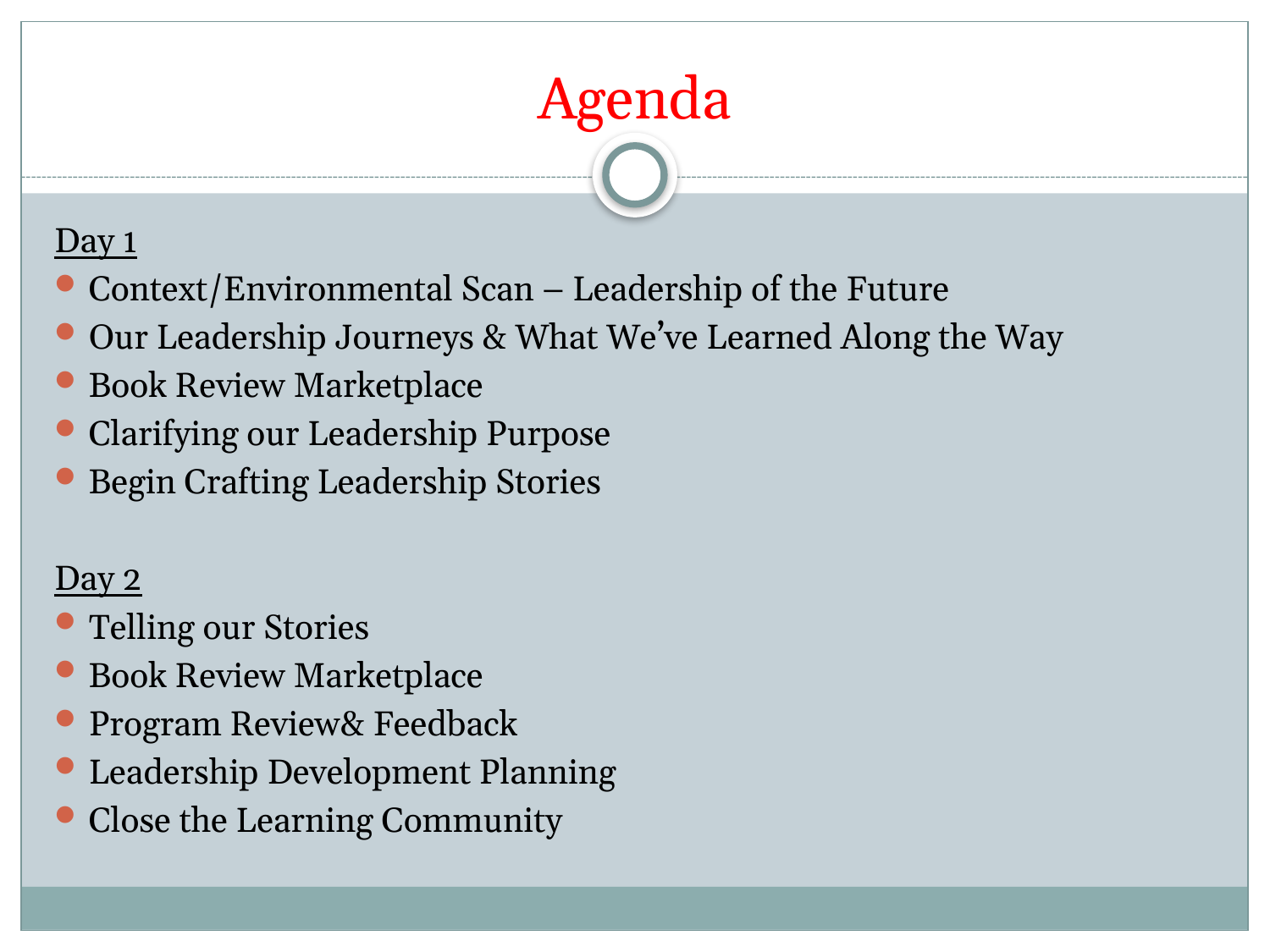

# Agenda
Day 1
Context/Environmental Scan – Leadership of the Future
Our Leadership Journeys & What We’ve Learned Along the Way
Book Review Marketplace
Clarifying our Leadership Purpose
Begin Crafting Leadership Stories

Day 2
Telling our Stories
Book Review Marketplace
Program Review& Feedback
Leadership Development Planning
Close the Learning Community